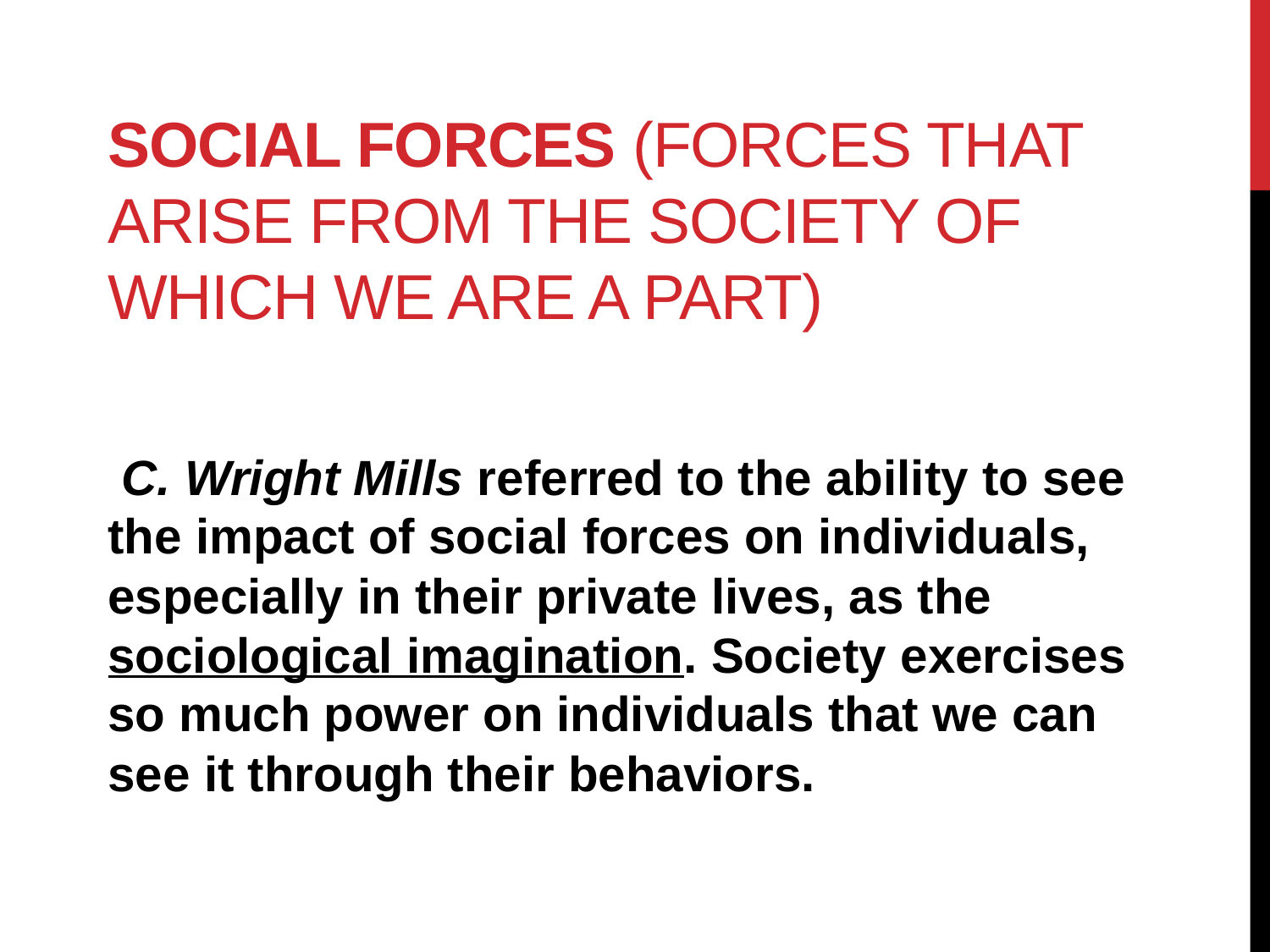

# Social Forces (forces that arise from the society of which we are a part)

 C. Wright Mills referred to the ability to see the impact of social forces on individuals, especially in their private lives, as the sociological imagination. Society exercises so much power on individuals that we can see it through their behaviors.